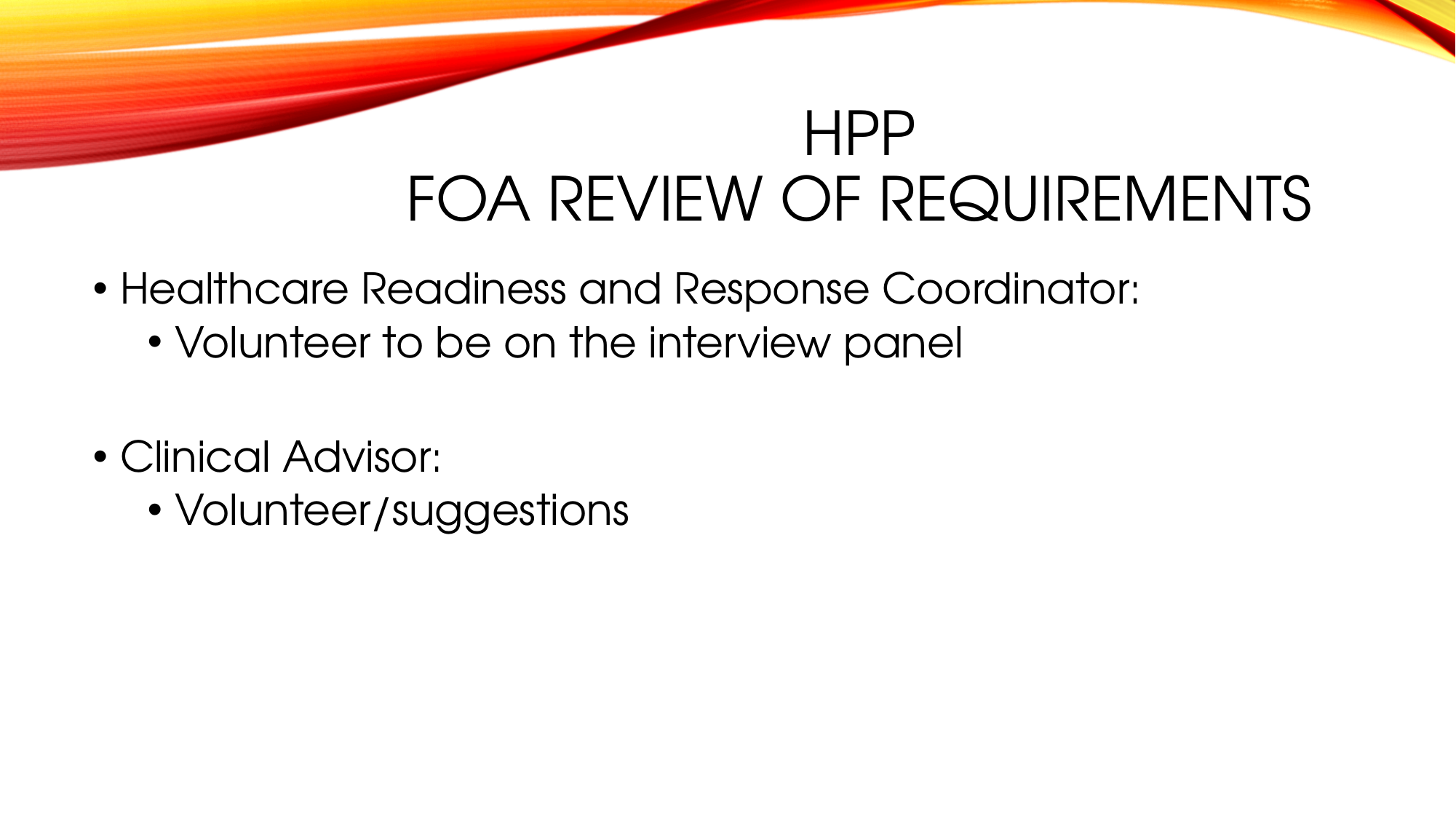

# HPP FOA review of requirements
Healthcare Readiness and Response Coordinator:
Volunteer to be on the interview panel

Clinical Advisor:
Volunteer/suggestions